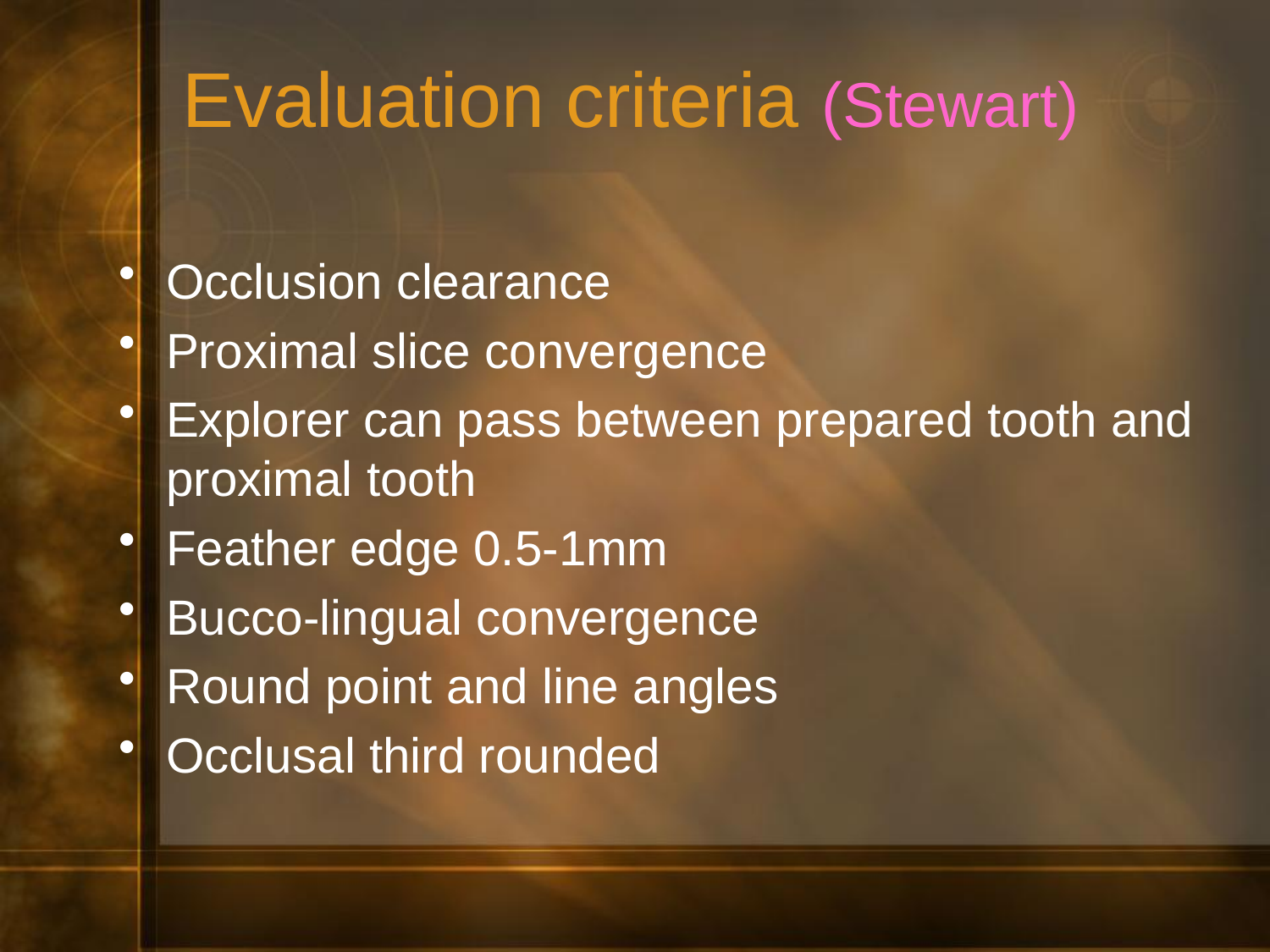

# Evaluation criteria (Stewart)
Occlusion clearance
Proximal slice convergence
Explorer can pass between prepared tooth and proximal tooth
Feather edge 0.5-1mm
Bucco-lingual convergence
Round point and line angles
Occlusal third rounded